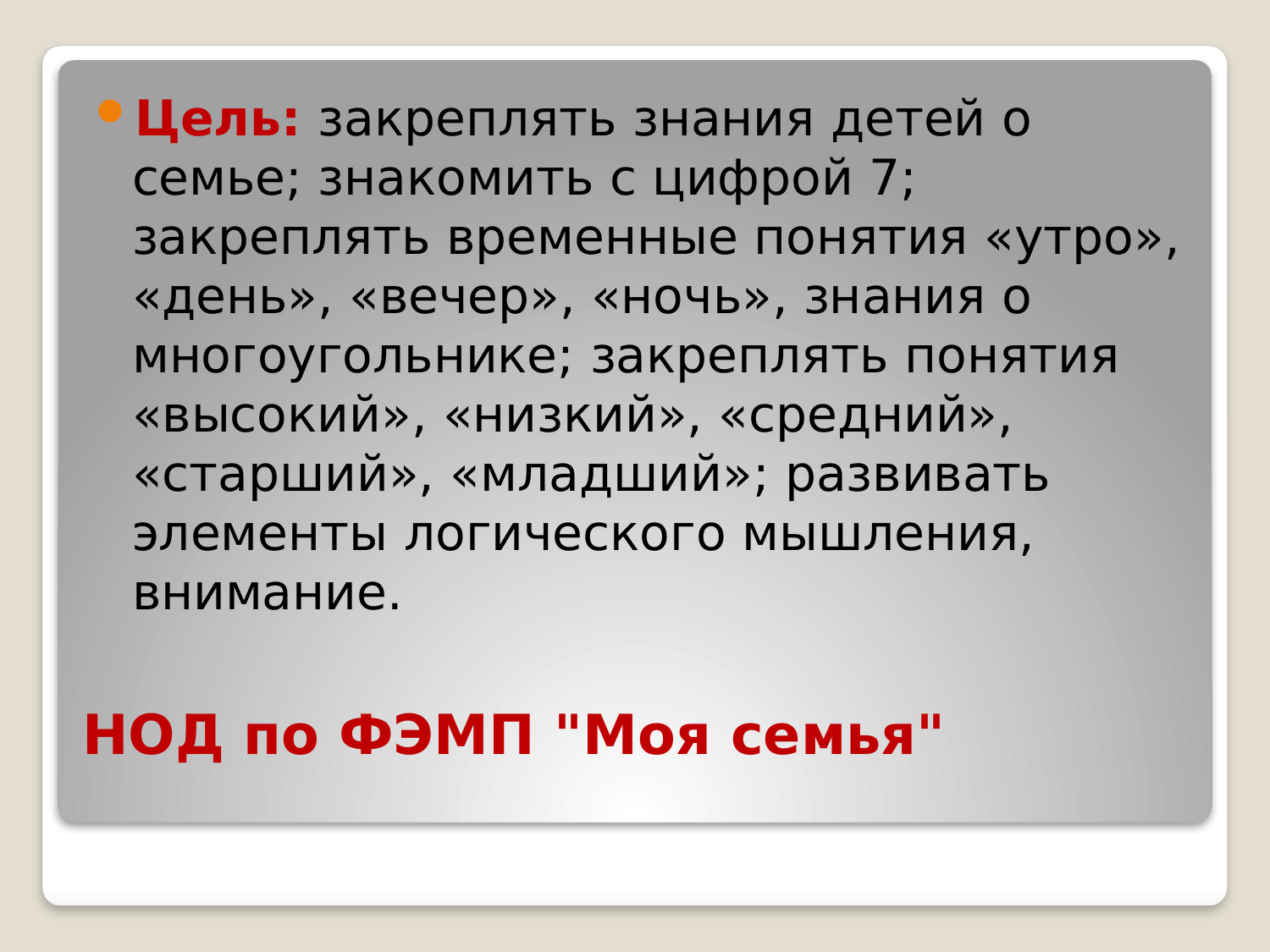

Цель: закреплять знания детей о семье; знакомить с цифрой 7; закреплять временные понятия «утро», «день», «вечер», «ночь», знания о многоугольнике; закреплять понятия «высокий», «низкий», «средний», «старший», «младший»; развивать элементы логического мышления, внимание.
# НОД по ФЭМП "Моя семья"